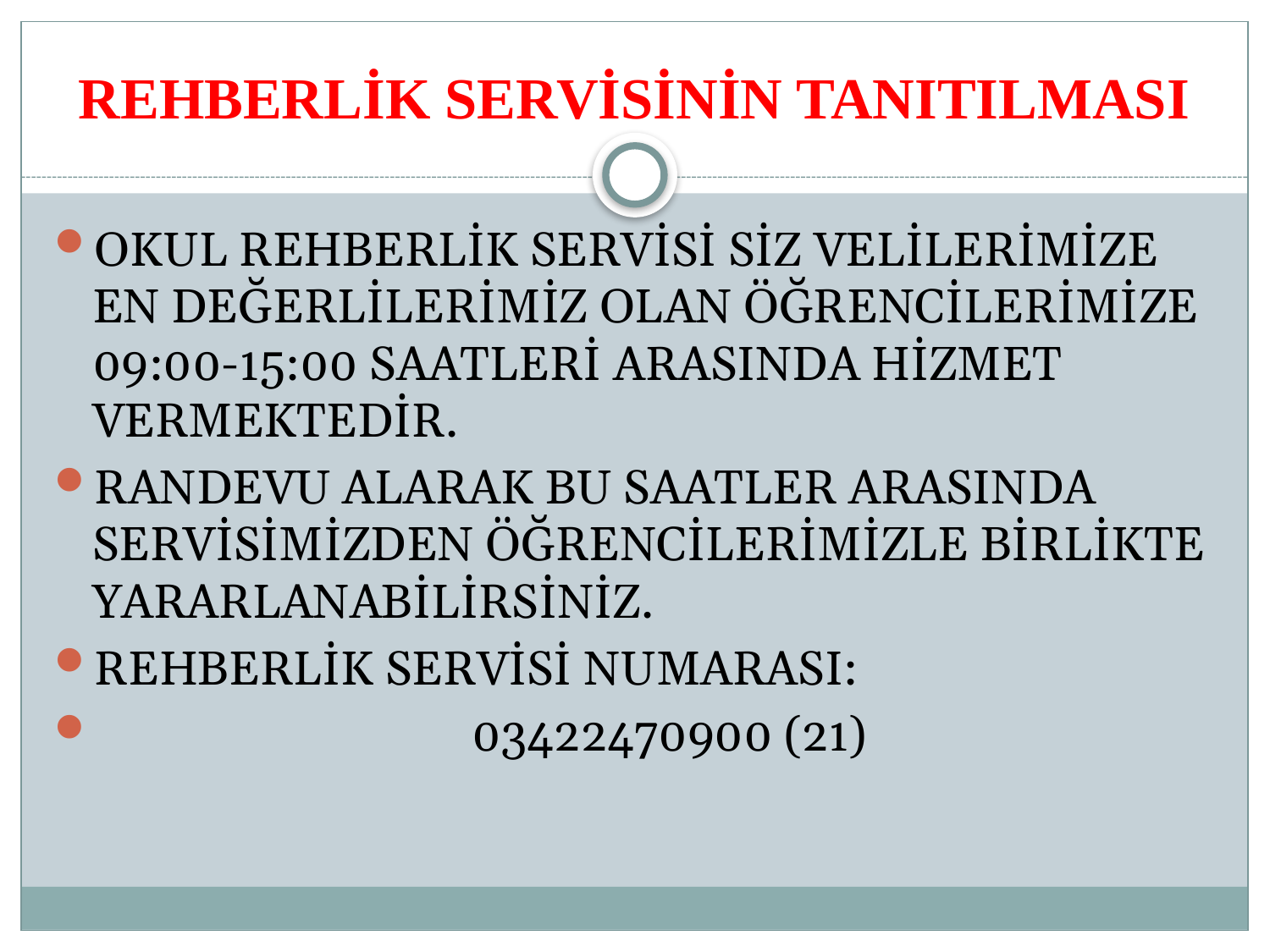

# REHBERLİK SERVİSİNİN TANITILMASI
OKUL REHBERLİK SERVİSİ SİZ VELİLERİMİZE EN DEĞERLİLERİMİZ OLAN ÖĞRENCİLERİMİZE 09:00-15:00 SAATLERİ ARASINDA HİZMET VERMEKTEDİR.
RANDEVU ALARAK BU SAATLER ARASINDA SERVİSİMİZDEN ÖĞRENCİLERİMİZLE BİRLİKTE YARARLANABİLİRSİNİZ.
REHBERLİK SERVİSİ NUMARASI:
                                 03422470900 (21)